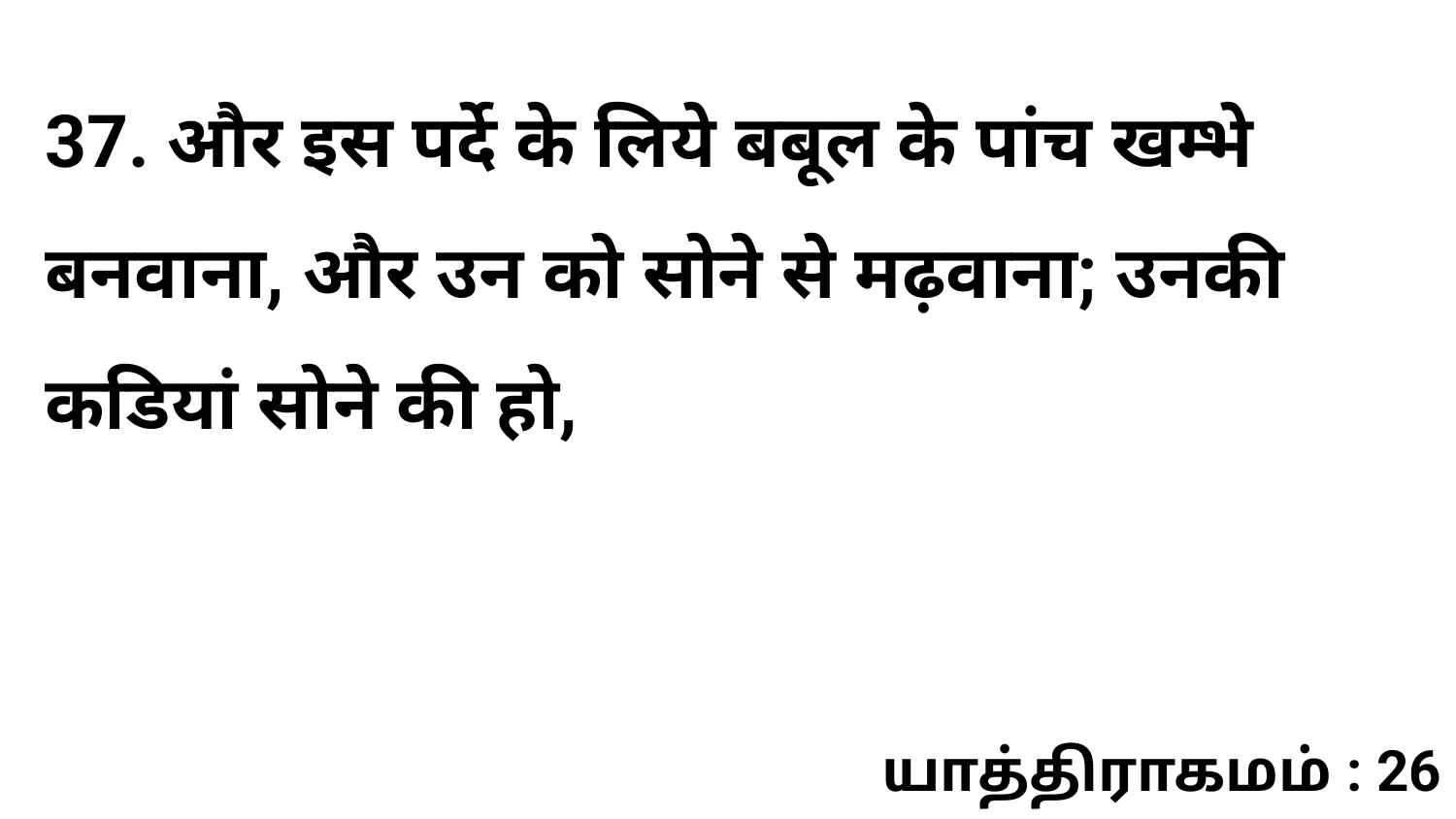

37. और इस पर्दे के लिये बबूल के पांच खम्भे बनवाना, और उन को सोने से मढ़वाना; उनकी कडियां सोने की हो,
யாத்திராகமம் : 26